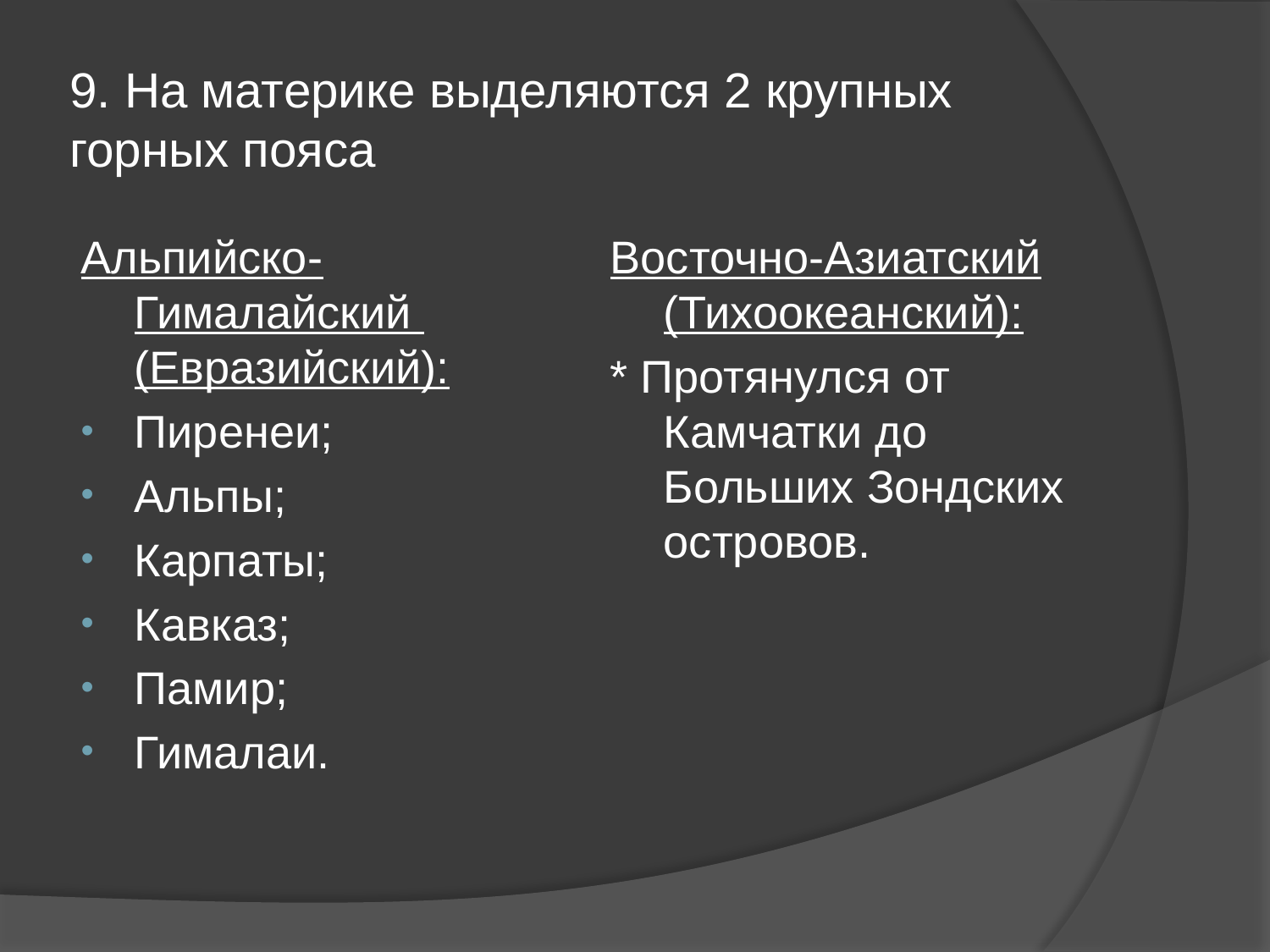

# 9. На материке выделяются 2 крупных горных пояса
Альпийско-Гималайский  (Евразийский):
Пиренеи;
Альпы;
Карпаты;
Кавказ;
Памир;
Гималаи.
Восточно-Азиатский (Тихоокеанский):
* Протянулся от Камчатки до Больших Зондских островов.